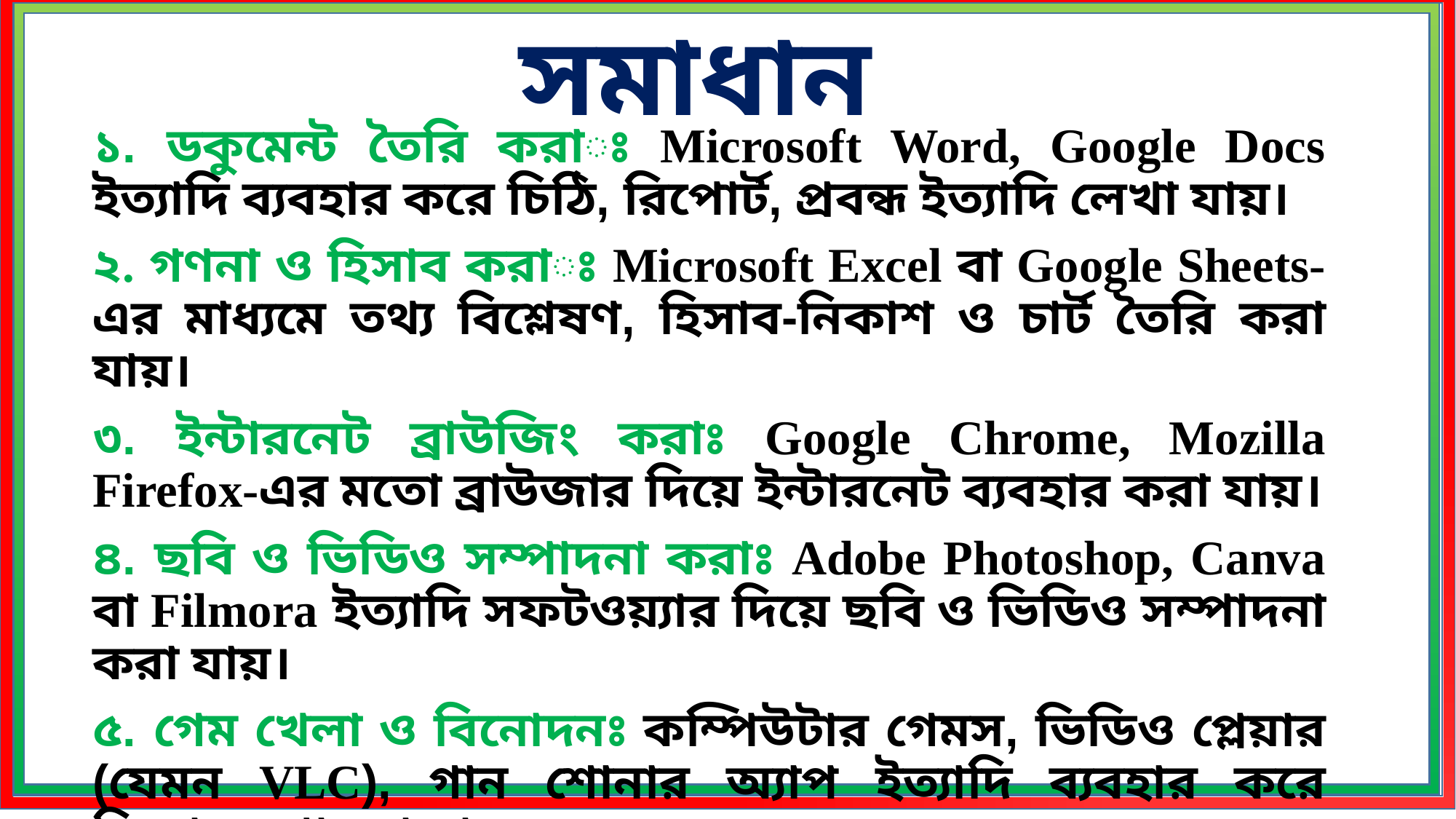

সমাধান
১. ডকুমেন্ট তৈরি করাঃ Microsoft Word, Google Docs ইত্যাদি ব্যবহার করে চিঠি, রিপোর্ট, প্রবন্ধ ইত্যাদি লেখা যায়।
২. গণনা ও হিসাব করাঃ Microsoft Excel বা Google Sheets-এর মাধ্যমে তথ্য বিশ্লেষণ, হিসাব-নিকাশ ও চার্ট তৈরি করা যায়।
৩. ইন্টারনেট ব্রাউজিং করাঃ Google Chrome, Mozilla Firefox-এর মতো ব্রাউজার দিয়ে ইন্টারনেট ব্যবহার করা যায়।
৪. ছবি ও ভিডিও সম্পাদনা করাঃ Adobe Photoshop, Canva বা Filmora ইত্যাদি সফটওয়্যার দিয়ে ছবি ও ভিডিও সম্পাদনা করা যায়।
৫. গেম খেলা ও বিনোদনঃ কম্পিউটার গেমস, ভিডিও প্লেয়ার (যেমন VLC), গান শোনার অ্যাপ ইত্যাদি ব্যবহার করে বিনোদন পাওয়া যায়।